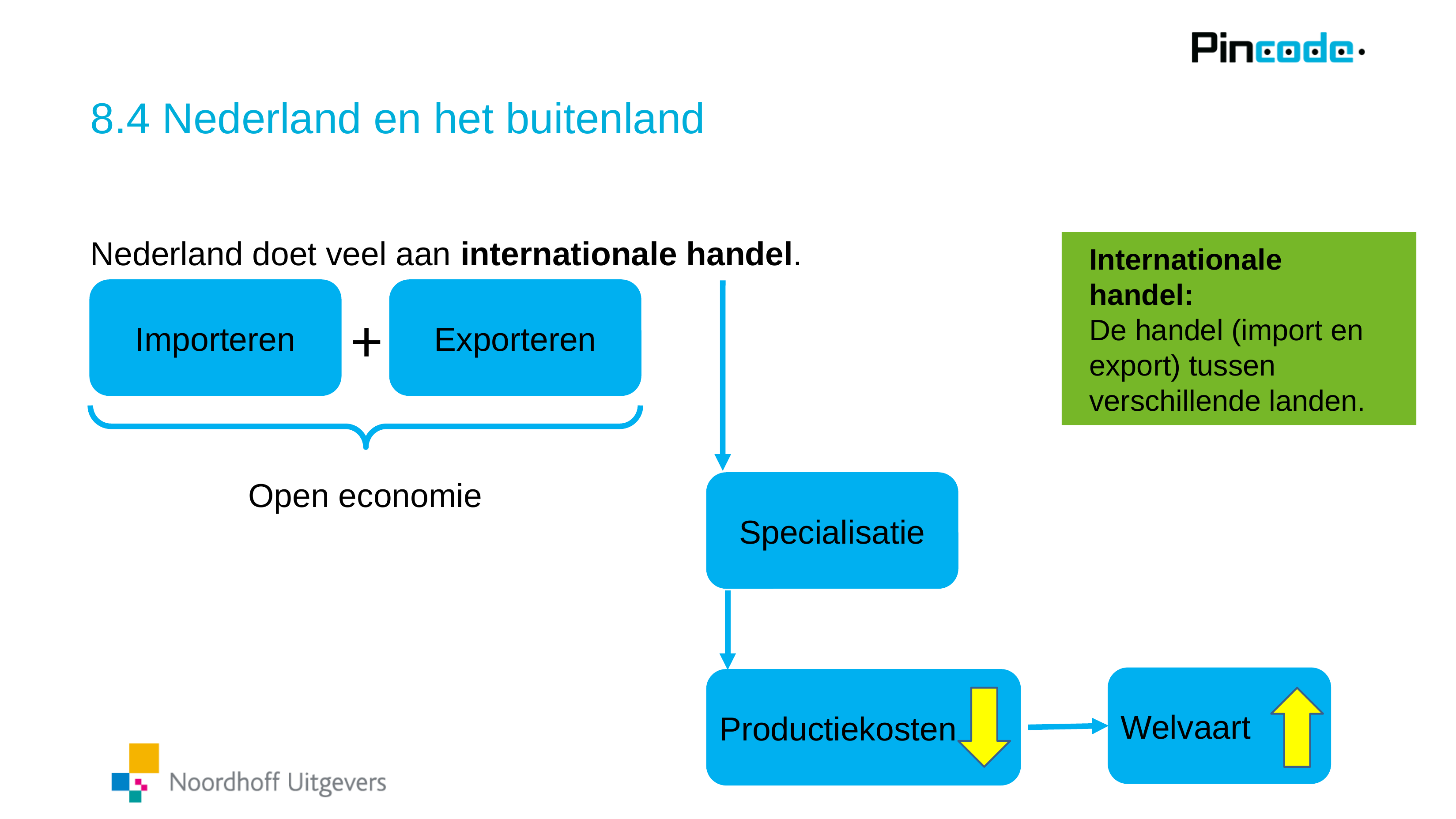

# 8.4 Nederland en het buitenland
Nederland doet veel aan internationale handel.

Internationale handel:
De handel (import en export) tussen verschillende landen.
Importeren
Exporteren
+

Open economie
Specialisatie
Welvaart
Productiekosten